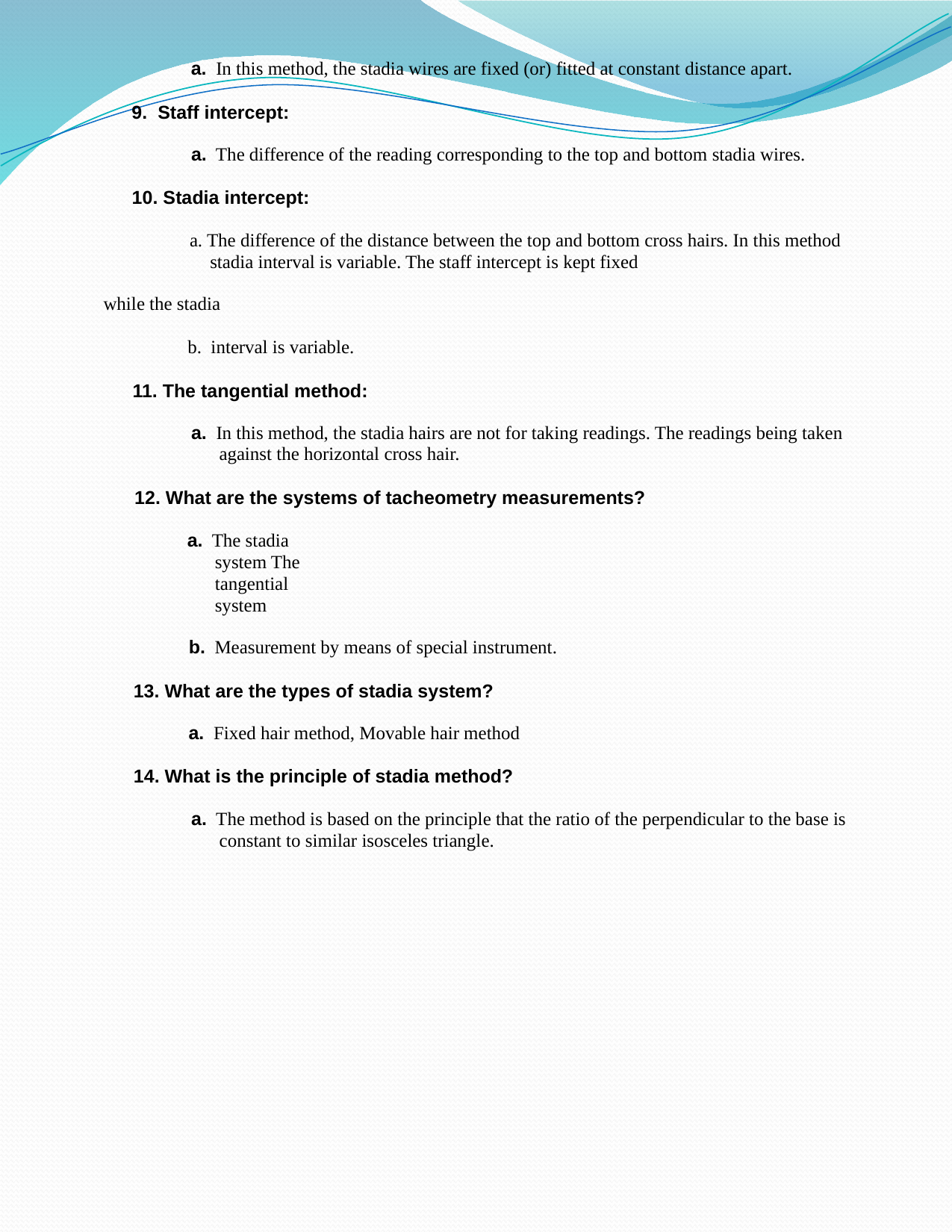

a.  In this method, the stadia wires are fixed (or) fitted at constant distance apart.

9.  Staff intercept:

a.  The difference of the reading corresponding to the top and bottom stadia wires.

10. Stadia intercept:

a. The difference of the distance between the top and bottom cross hairs. In this method
	stadia interval is variable. The staff intercept is kept fixed

while the stadia

b.  interval is variable.

11. The tangential method:

a.  In this method, the stadia hairs are not for taking readings. The readings being taken
	against the horizontal cross hair.

12. What are the systems of tacheometry measurements?

a.  The stadia

system The
tangential
system

b.  Measurement by means of special instrument.

13. What are the types of stadia system?

a.  Fixed hair method, Movable hair method

14. What is the principle of stadia method?

a.  The method is based on the principle that the ratio of the perpendicular to the base is
	constant to similar isosceles triangle.